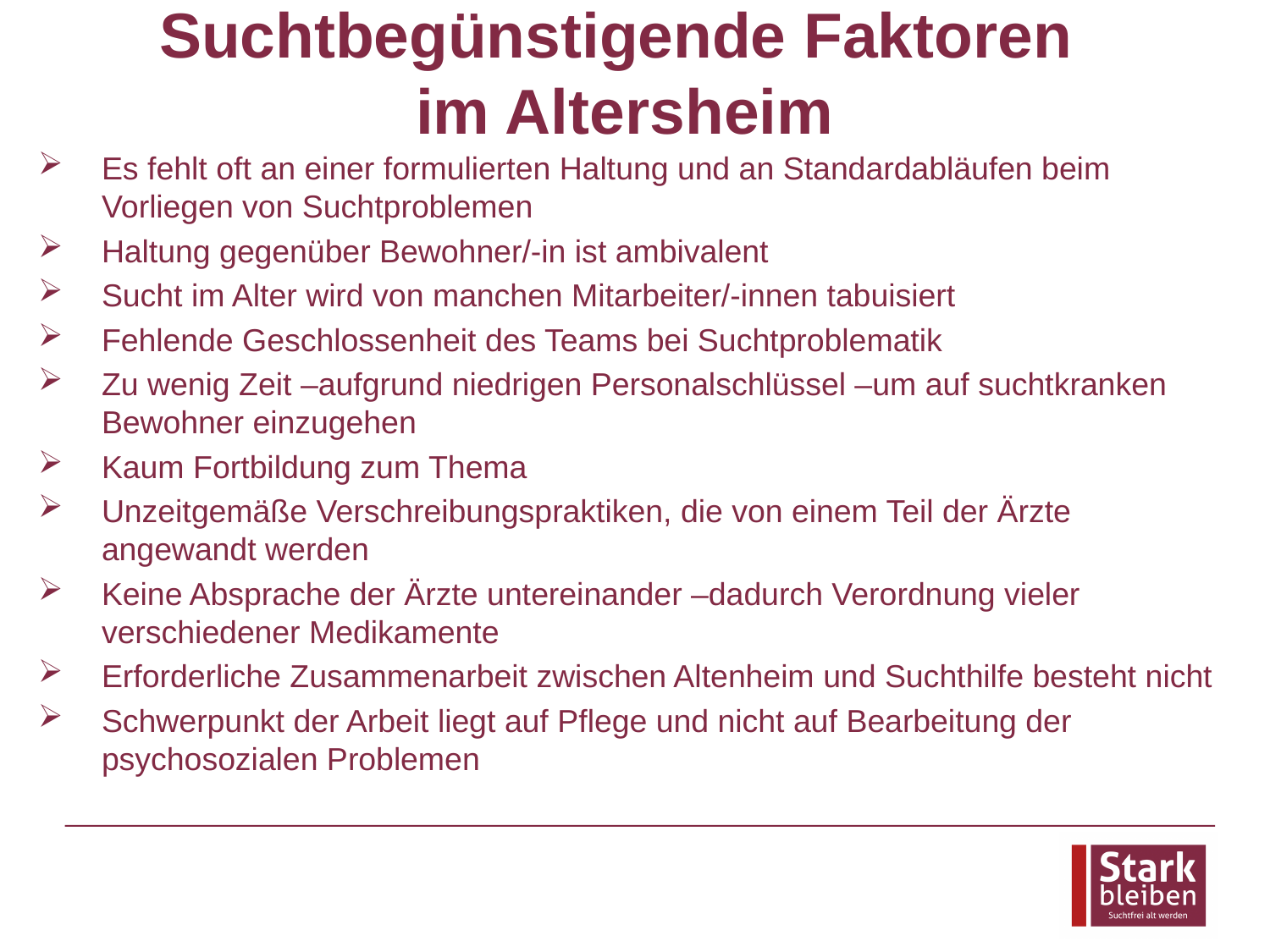

# Suchtbegünstigende Faktoren im Altersheim
Es fehlt oft an einer formulierten Haltung und an Standardabläufen beim Vorliegen von Suchtproblemen
Haltung gegenüber Bewohner/-in ist ambivalent
Sucht im Alter wird von manchen Mitarbeiter/-innen tabuisiert
Fehlende Geschlossenheit des Teams bei Suchtproblematik
Zu wenig Zeit –aufgrund niedrigen Personalschlüssel –um auf suchtkranken Bewohner einzugehen
Kaum Fortbildung zum Thema
Unzeitgemäße Verschreibungspraktiken, die von einem Teil der Ärzte angewandt werden
Keine Absprache der Ärzte untereinander –dadurch Verordnung vieler verschiedener Medikamente
Erforderliche Zusammenarbeit zwischen Altenheim und Suchthilfe besteht nicht
Schwerpunkt der Arbeit liegt auf Pflege und nicht auf Bearbeitung der psychosozialen Problemen